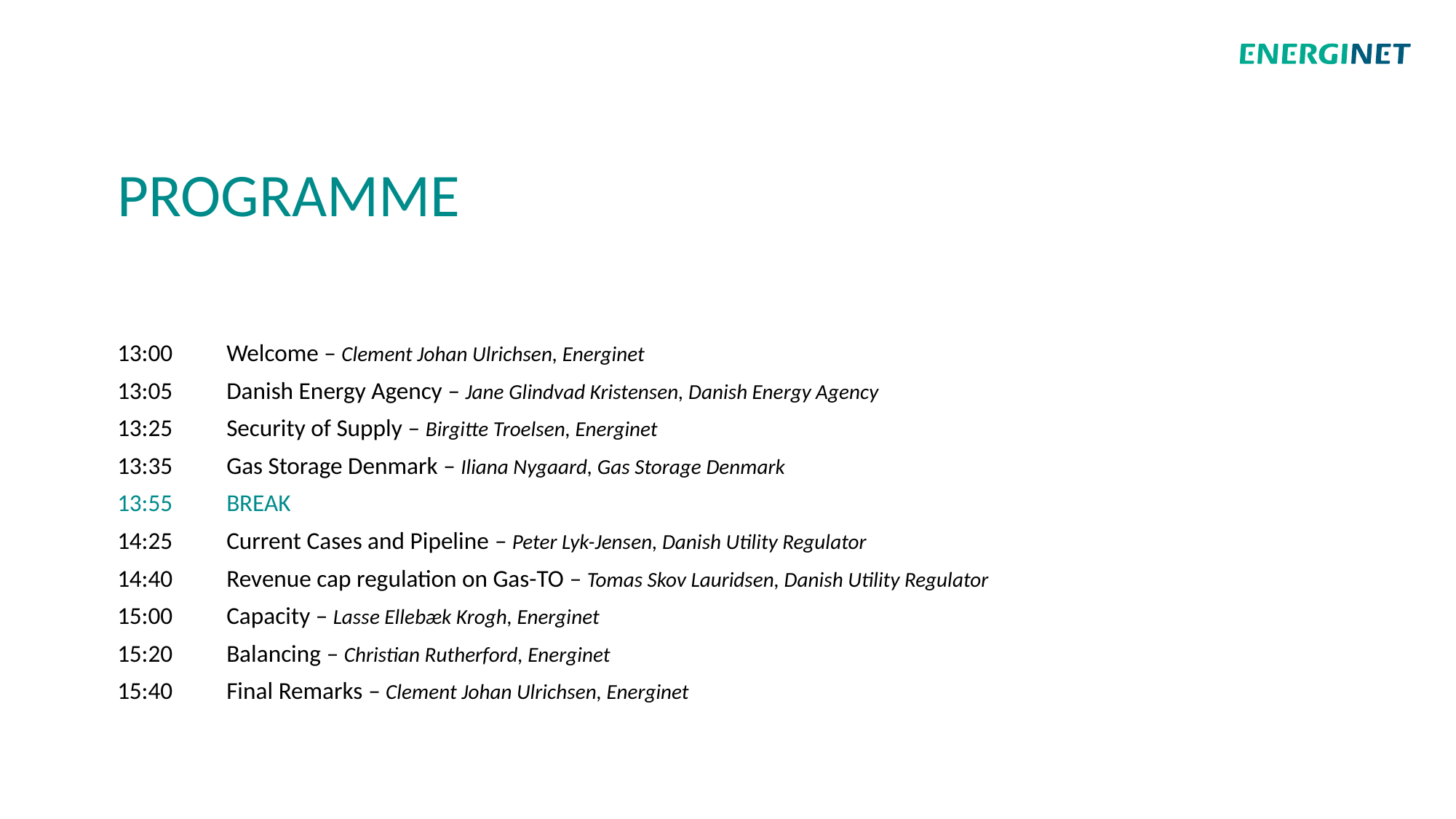

# PROGRAMME

13:00	Welcome – Clement Johan Ulrichsen, Energinet
13:05	Danish Energy Agency – Jane Glindvad Kristensen, Danish Energy Agency
13:25	Security of Supply – Birgitte Troelsen, Energinet
13:35	Gas Storage Denmark – Iliana Nygaard, Gas Storage Denmark
13:55	BREAK
14:25	Current Cases and Pipeline – Peter Lyk-Jensen, Danish Utility Regulator
14:40	Revenue cap regulation on Gas-TO – Tomas Skov Lauridsen, Danish Utility Regulator
15:00	Capacity – Lasse Ellebæk Krogh, Energinet
15:20	Balancing – Christian Rutherford, Energinet
15:40	Final Remarks – Clement Johan Ulrichsen, Energinet